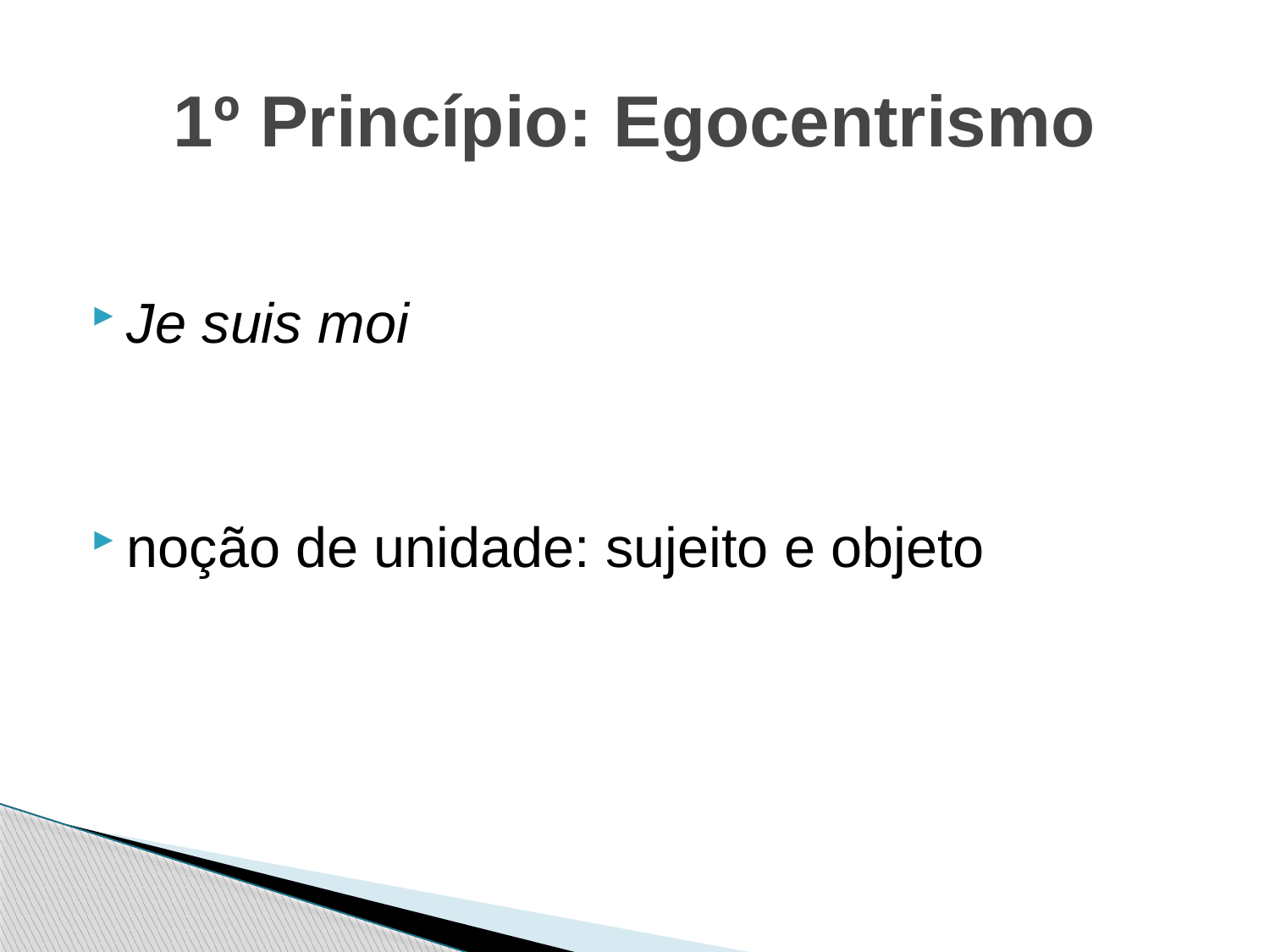

# 1º Princípio: Egocentrismo

Je suis moi

noção de unidade: sujeito e objeto